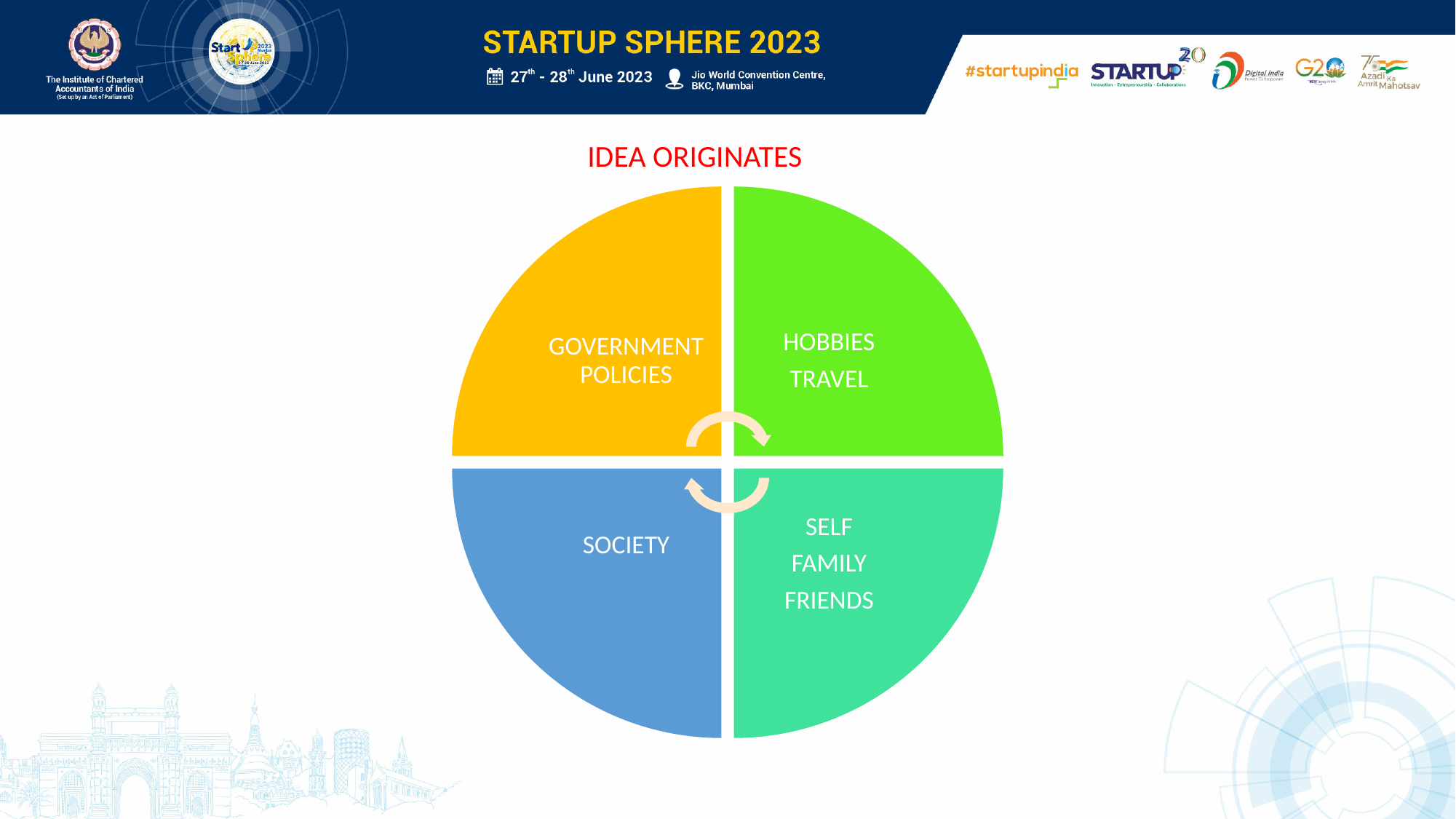

IDEA ORIGINATES
GOVERNMENT POLICIES
HOBBIES
TRAVEL
SELF
FAMILY
FRIENDS
SOCIETY